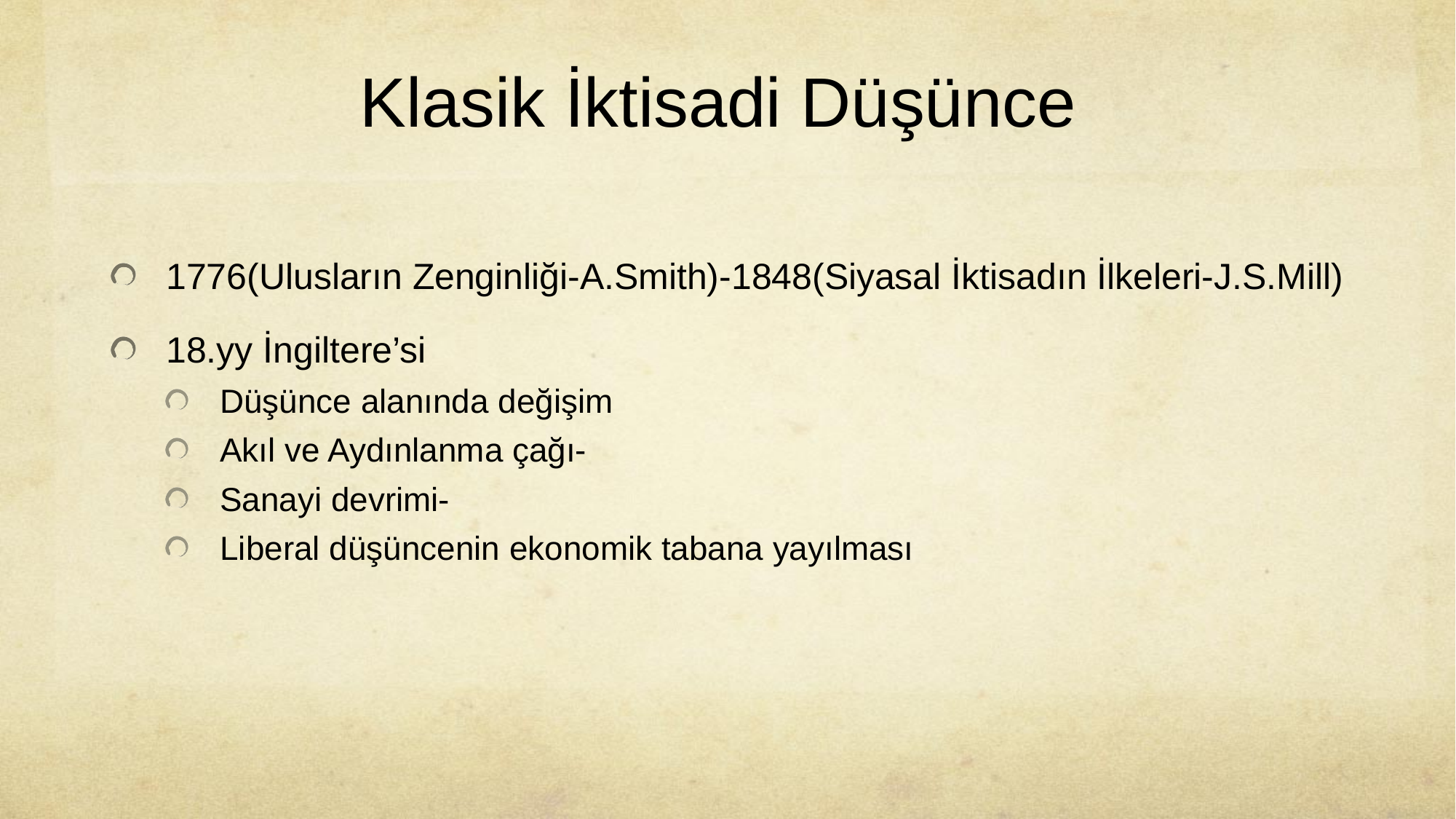

# Klasik İktisadi Düşünce

1776(Ulusların Zenginliği-A.Smith)-1848(Siyasal İktisadın İlkeleri-J.S.Mill)
18.yy İngiltere’si
Düşünce alanında değişim
Akıl ve Aydınlanma çağı-
Sanayi devrimi-
Liberal düşüncenin ekonomik tabana yayılması